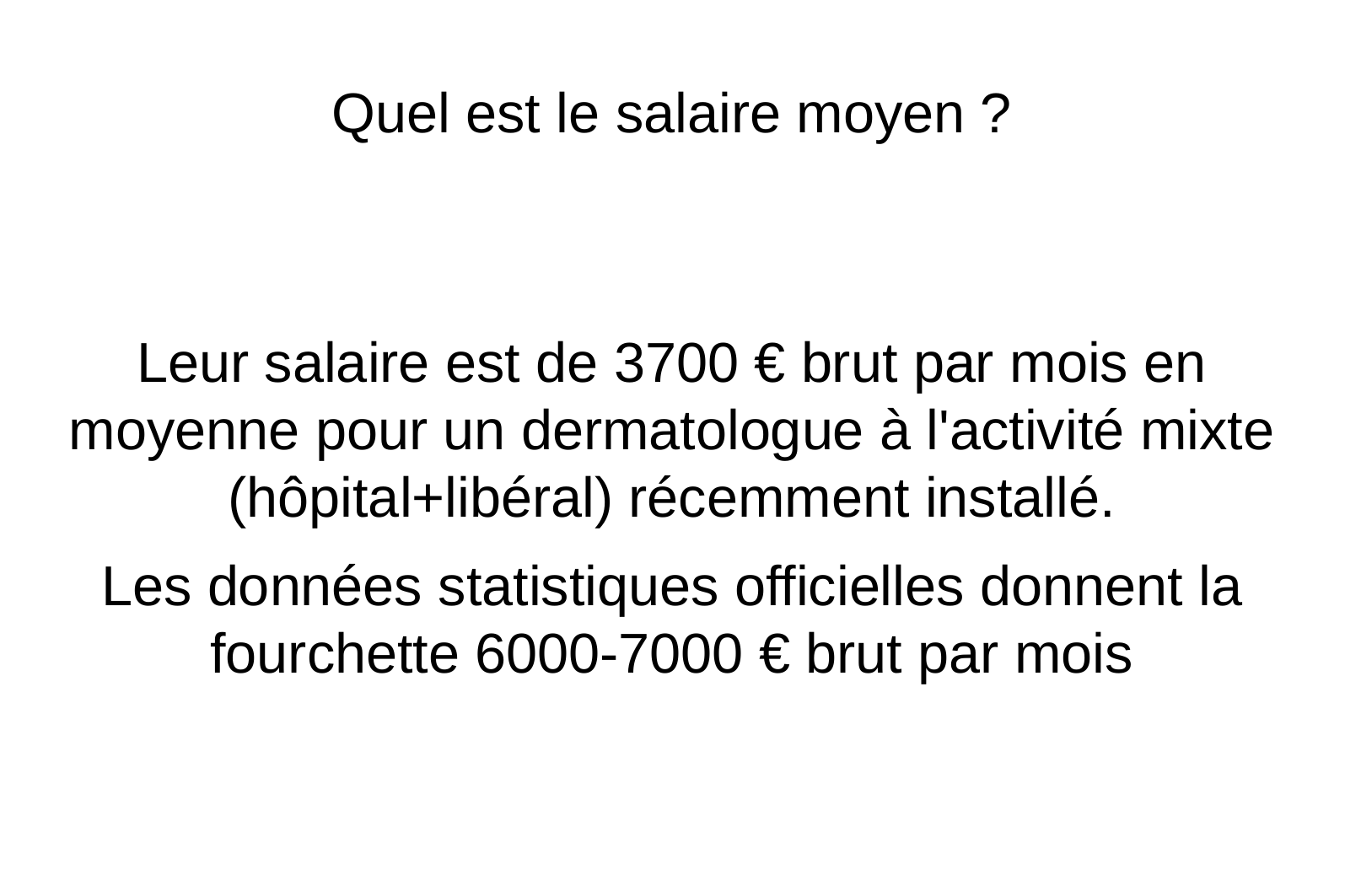

Quel est le salaire moyen ?
Leur salaire est de 3700 € brut par mois en moyenne pour un dermatologue à l'activité mixte (hôpital+libéral) récemment installé.
Les données statistiques officielles donnent la fourchette 6000-7000 € brut par mois